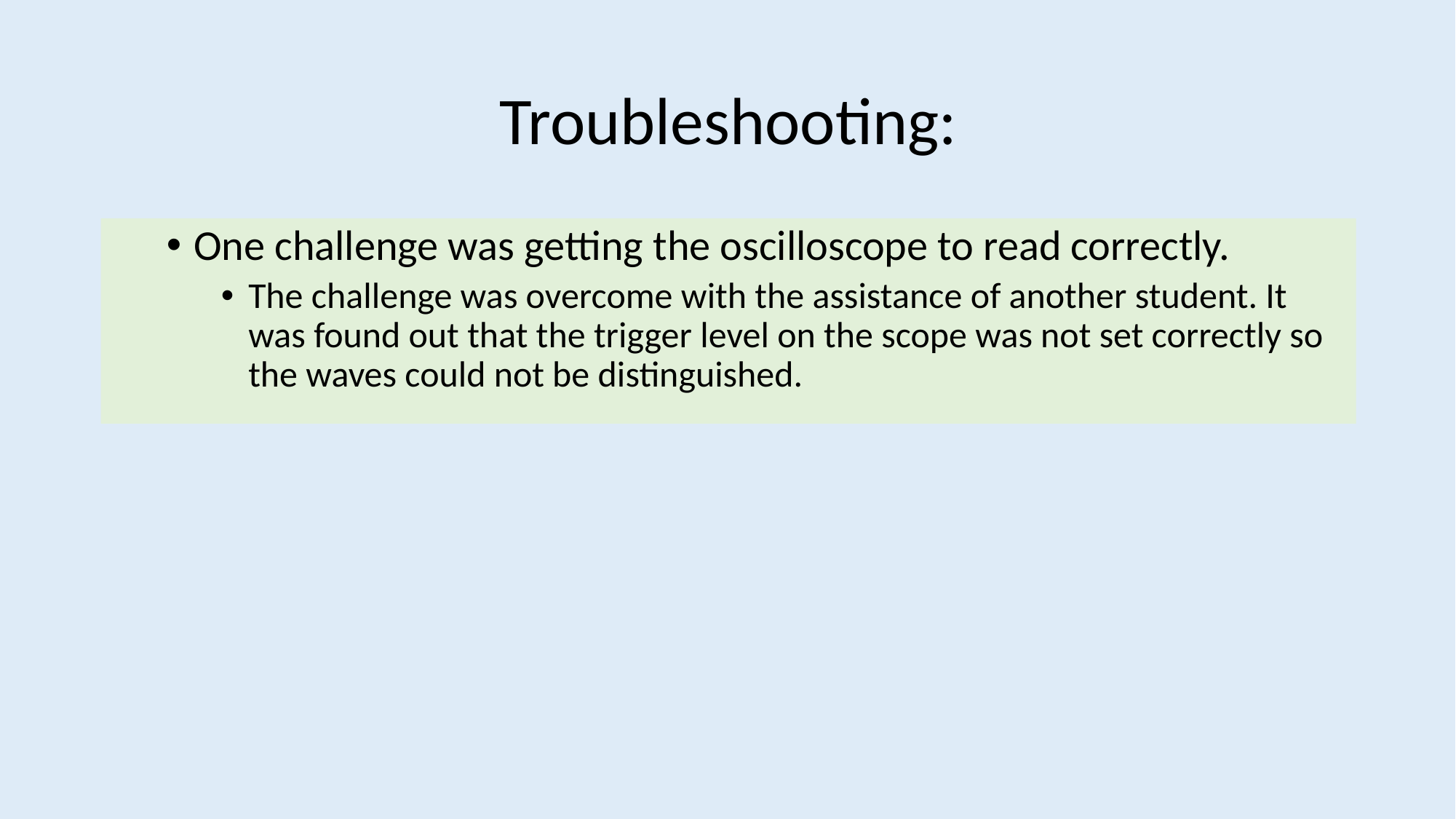

# Troubleshooting:
One challenge was getting the oscilloscope to read correctly.
The challenge was overcome with the assistance of another student. It was found out that the trigger level on the scope was not set correctly so the waves could not be distinguished.